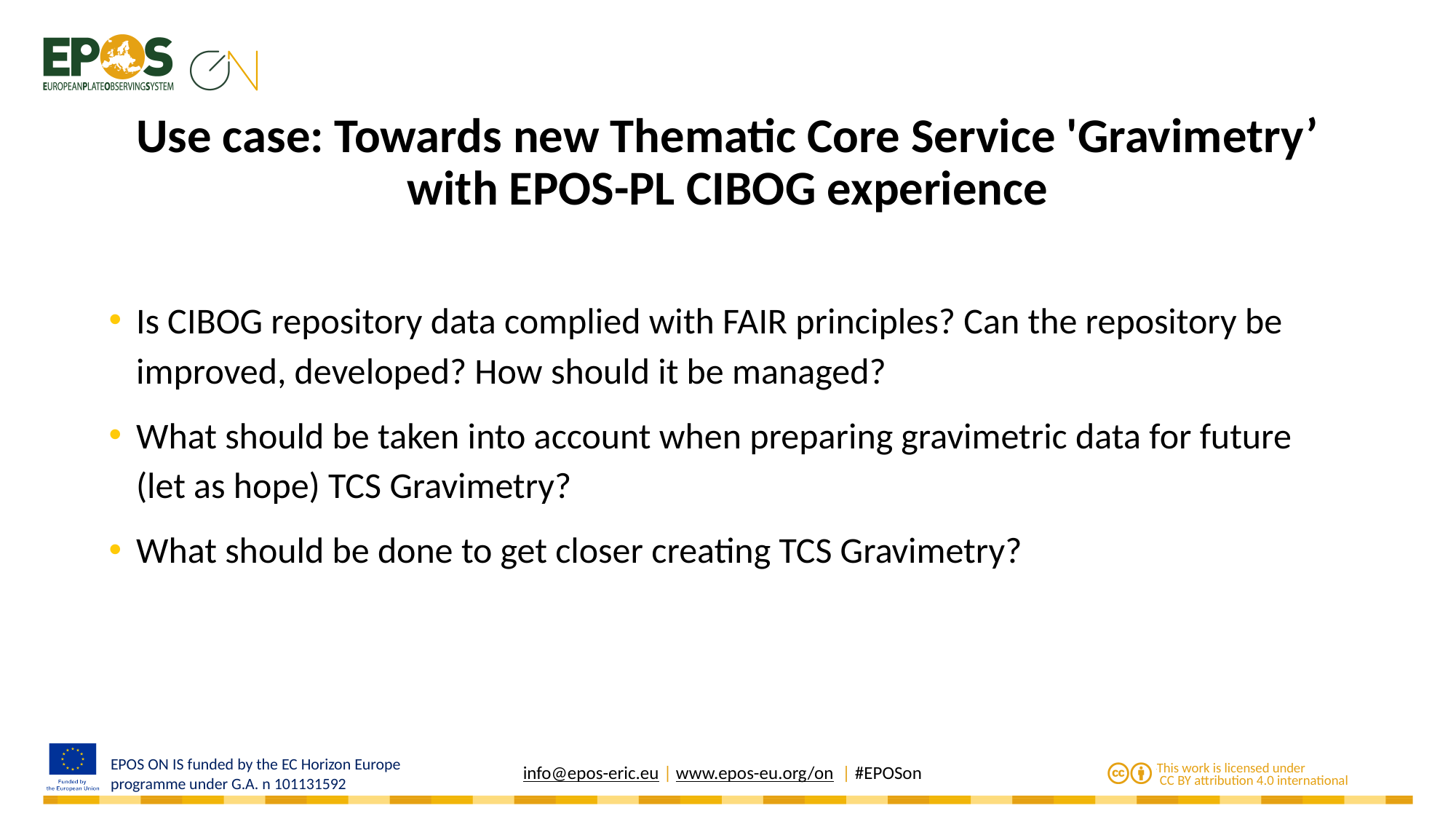

# Use case: Towards new Thematic Core Service 'Gravimetry’ with EPOS-PL CIBOG experience
Is CIBOG repository data complied with FAIR principles? Can the repository be improved, developed? How should it be managed?
What should be taken into account when preparing gravimetric data for future (let as hope) TCS Gravimetry?
What should be done to get closer creating TCS Gravimetry?